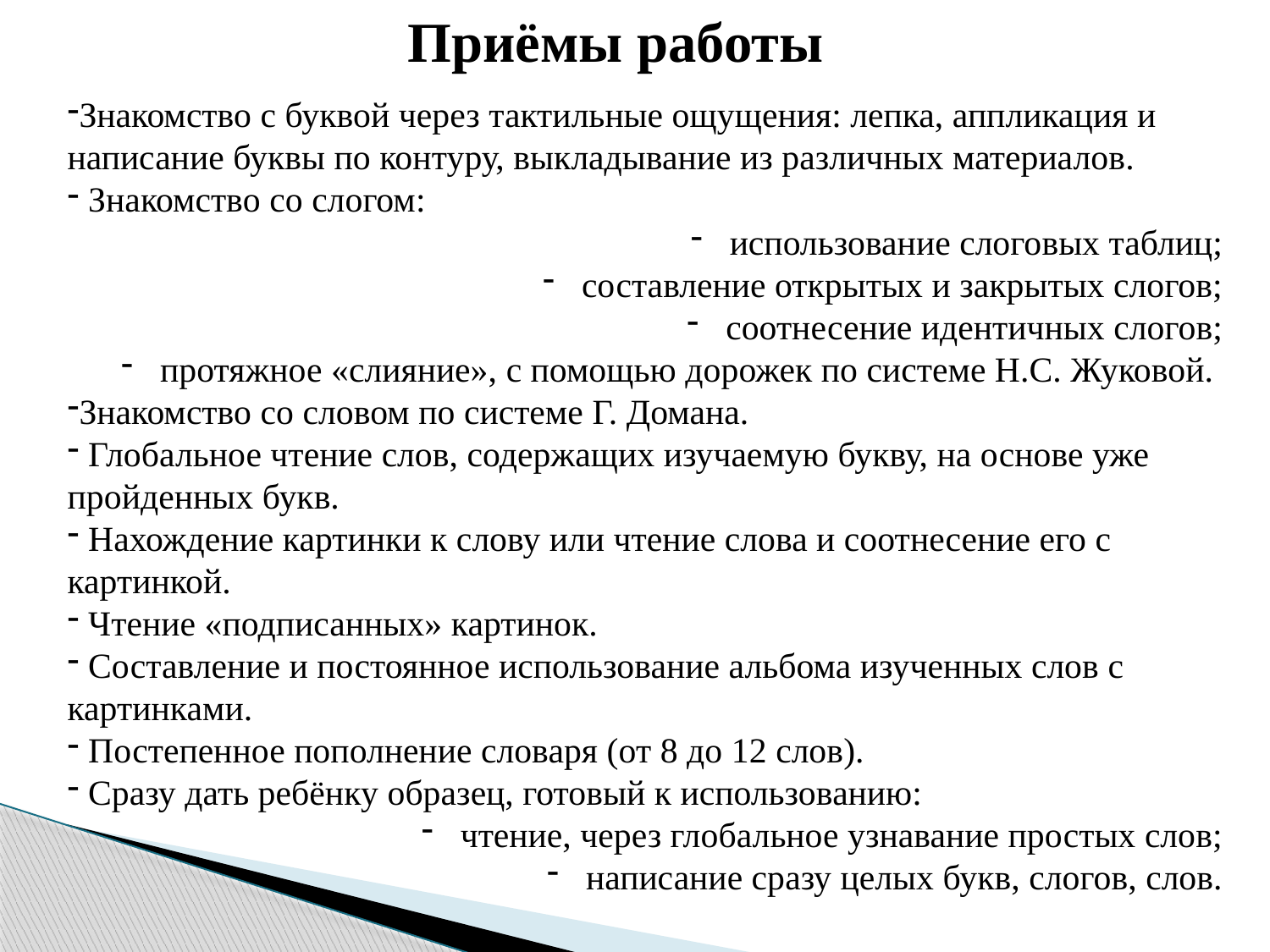

Приёмы работы
Знакомство с буквой через тактильные ощущения: лепка, аппликация и написание буквы по контуру, выкладывание из различных материалов.
 Знакомство со слогом:
 использование слоговых таблиц;
 составление открытых и закрытых слогов;
 соотнесение идентичных слогов;
 протяжное «слияние», с помощью дорожек по системе Н.С. Жуковой.
Знакомство со словом по системе Г. Домана.
 Глобальное чтение слов, содержащих изучаемую букву, на основе уже пройденных букв.
 Нахождение картинки к слову или чтение слова и соотнесение его с картинкой.
 Чтение «подписанных» картинок.
 Составление и постоянное использование альбома изученных слов с картинками.
 Постепенное пополнение словаря (от 8 до 12 слов).
 Сразу дать ребёнку образец, готовый к использованию:
 чтение, через глобальное узнавание простых слов;
 написание сразу целых букв, слогов, слов.